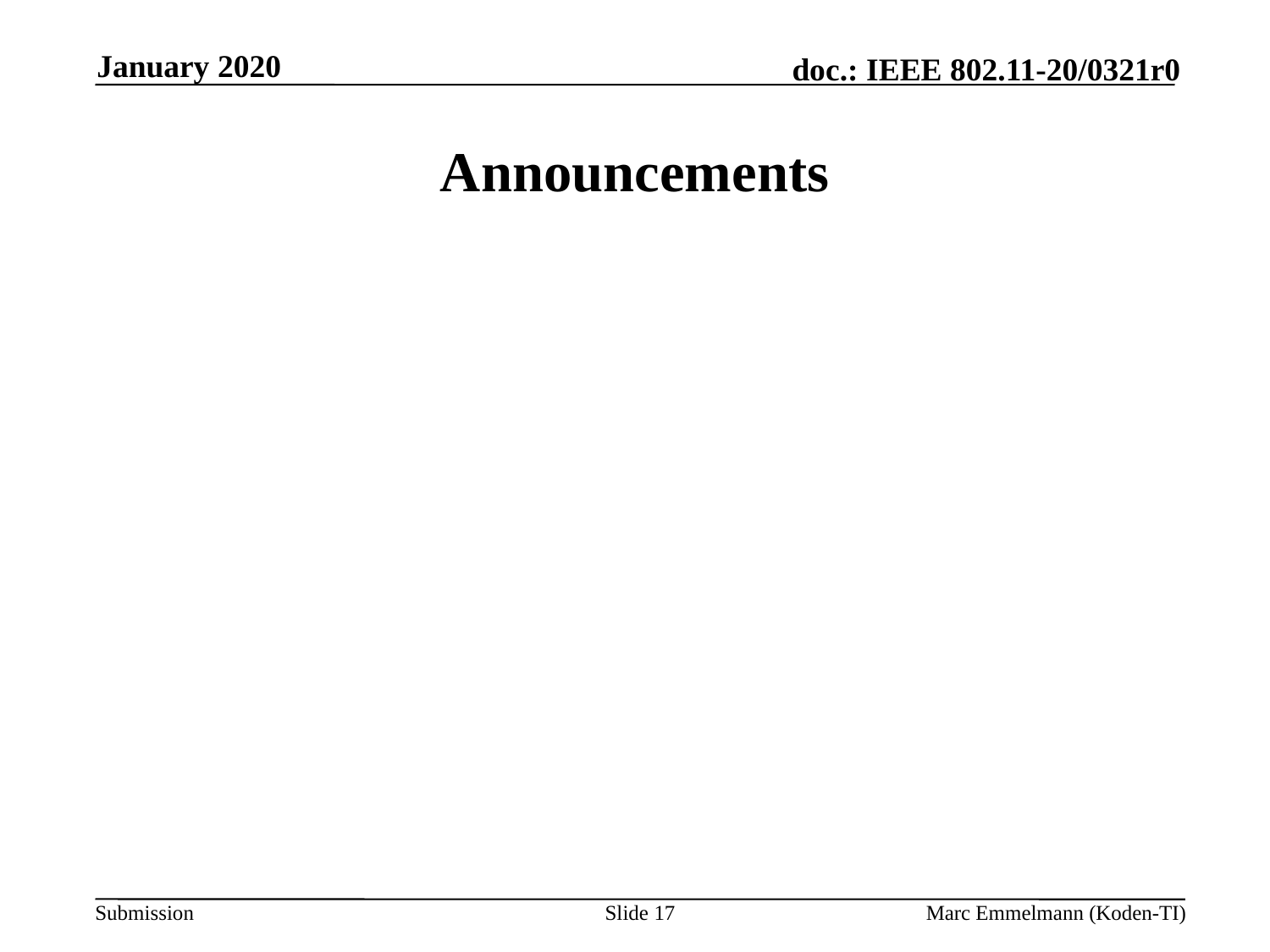

January 2020
# Announcements

Slide 17
Marc Emmelmann (Koden-TI)